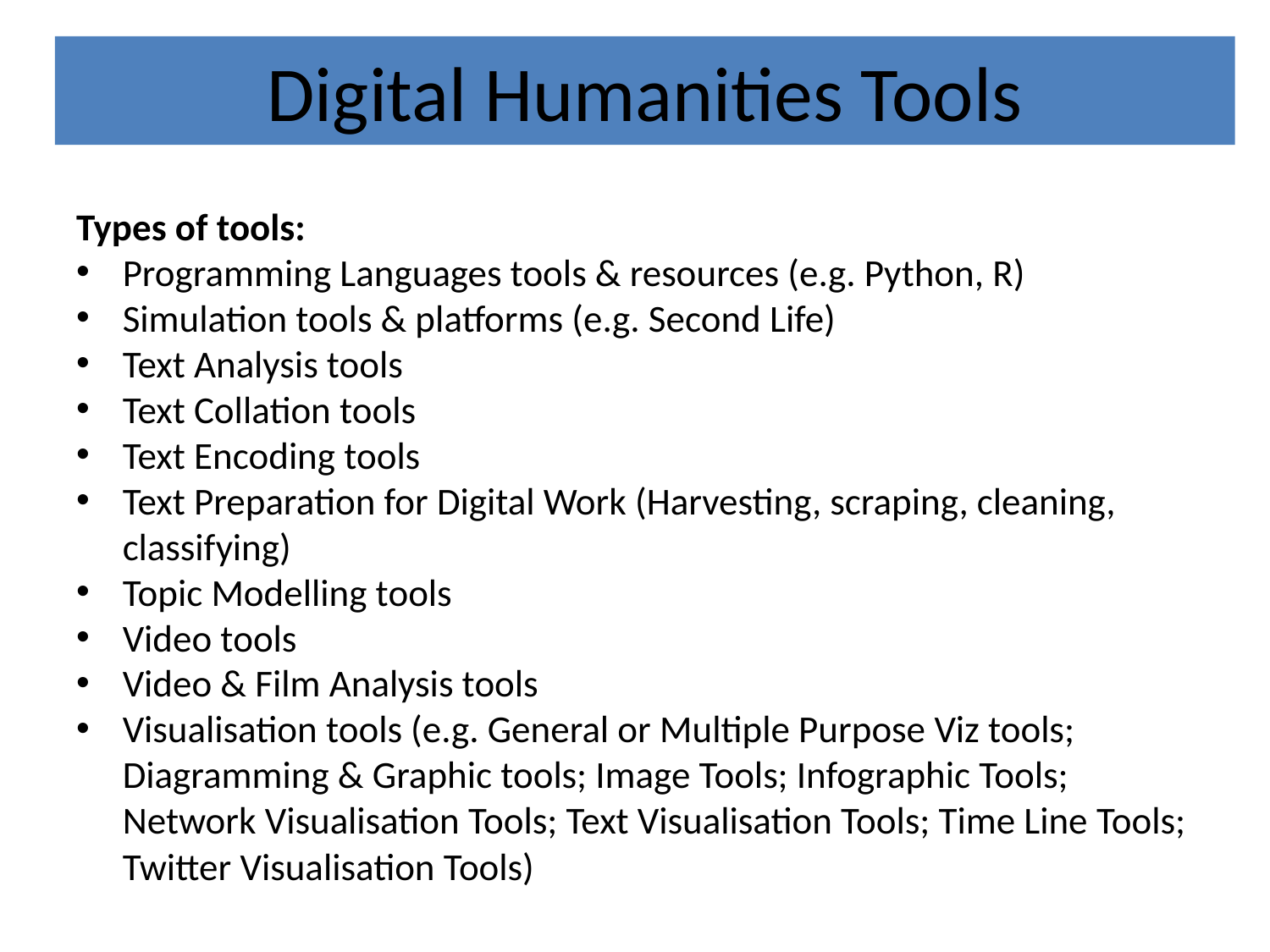

# Digital Humanities Tools
Types of tools:
Programming Languages tools & resources (e.g. Python, R)
Simulation tools & platforms (e.g. Second Life)
Text Analysis tools
Text Collation tools
Text Encoding tools
Text Preparation for Digital Work (Harvesting, scraping, cleaning, classifying)
Topic Modelling tools
Video tools
Video & Film Analysis tools
Visualisation tools (e.g. General or Multiple Purpose Viz tools; Diagramming & Graphic tools; Image Tools; Infographic Tools; Network Visualisation Tools; Text Visualisation Tools; Time Line Tools; Twitter Visualisation Tools)